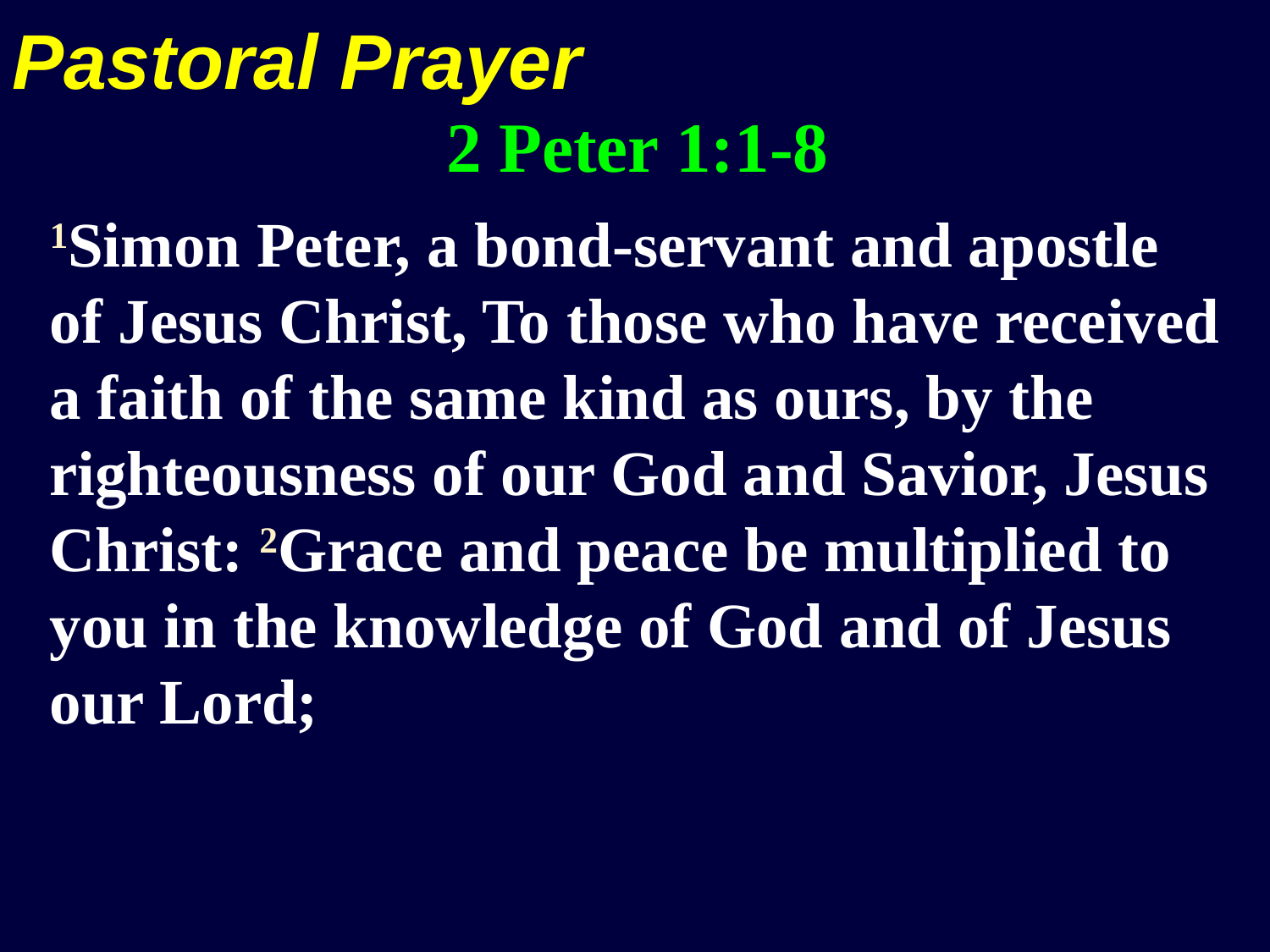

Pastoral Prayer
2 Peter 1:1-8
1Simon Peter, a bond-servant and apostle of Jesus Christ, To those who have received a faith of the same kind as ours, by the righteousness of our God and Savior, Jesus Christ: 2Grace and peace be multiplied to you in the knowledge of God and of Jesus our Lord;